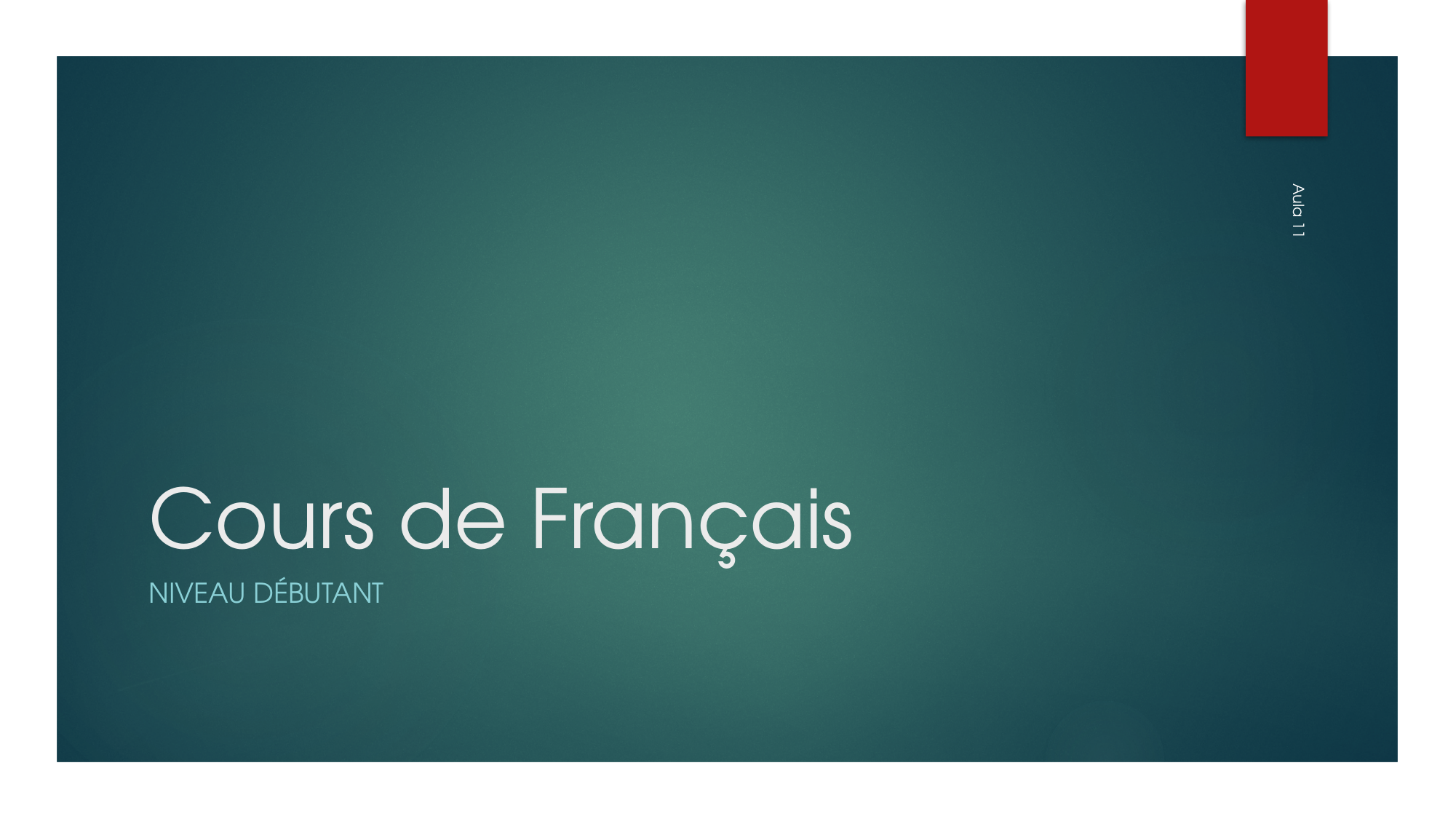

# Cours de Français
Aula 11
Niveau débutant